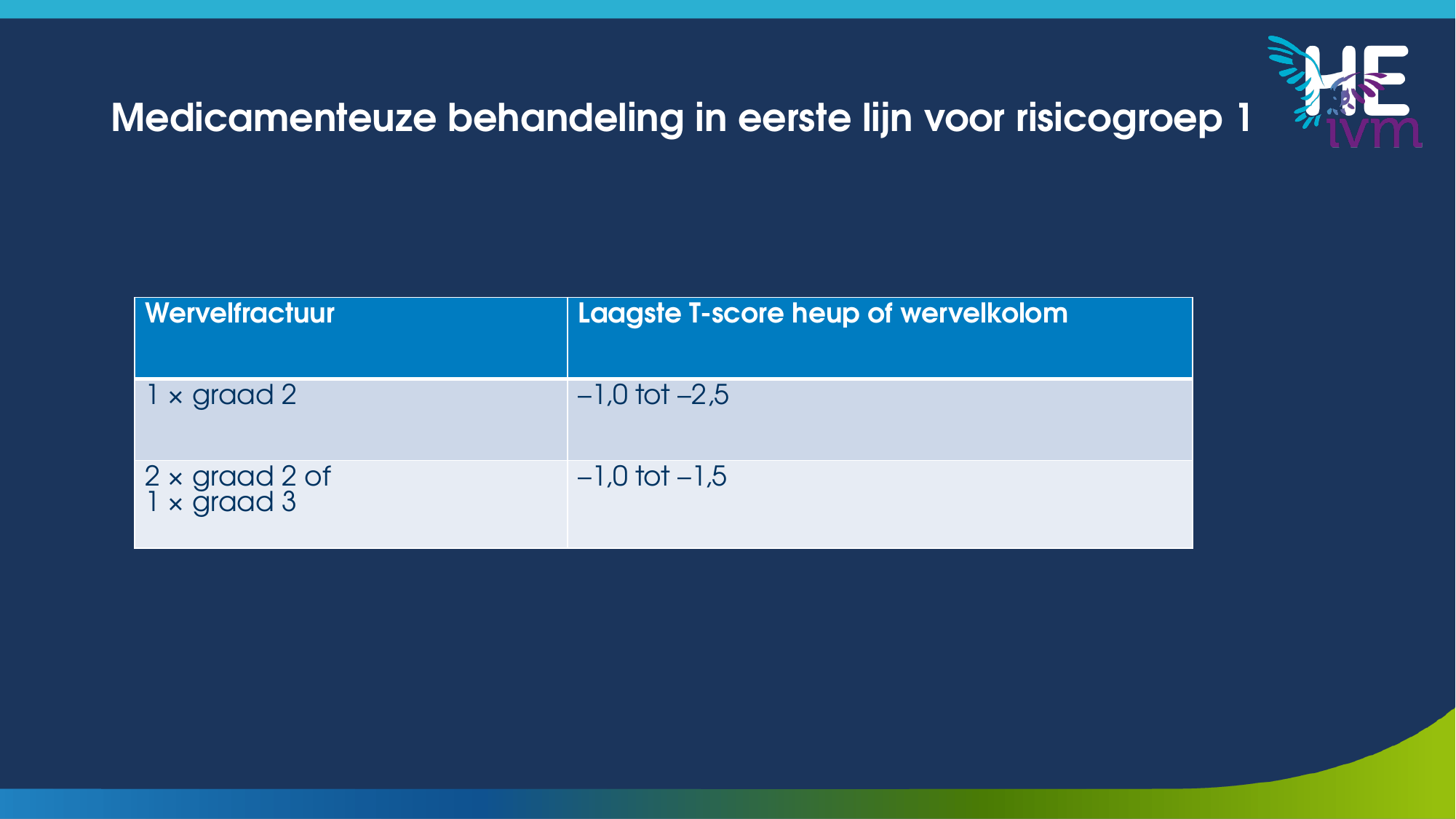

# Medicamenteuze behandeling in eerste lijn voor risicogroep 1

| Wervelfractuur | Laagste T-score heup of wervelkolom |
| --- | --- |
| 1 × graad 2 | –1,0 tot –2,5 |
| 2 × graad 2 of 1 × graad 3 | –1,0 tot –1,5 |